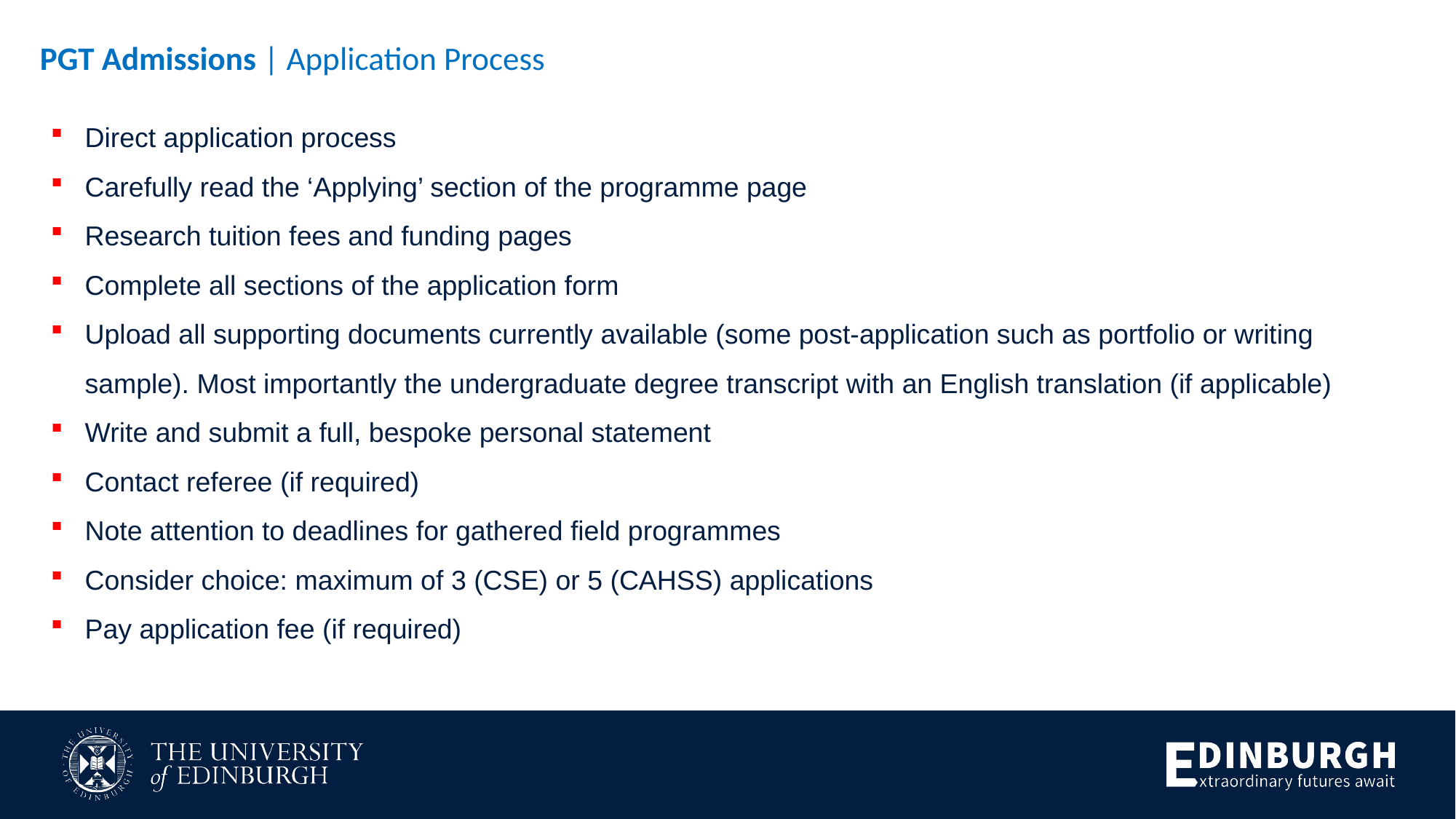

# PGT Admissions | Application Process
Direct application process
Carefully read the ‘Applying’ section of the programme page
Research tuition fees and funding pages
Complete all sections of the application form
Upload all supporting documents currently available (some post-application such as portfolio or writing sample). Most importantly the undergraduate degree transcript with an English translation (if applicable)
Write and submit a full, bespoke personal statement
Contact referee (if required)
Note attention to deadlines for gathered field programmes
Consider choice: maximum of 3 (CSE) or 5 (CAHSS) applications
Pay application fee (if required)